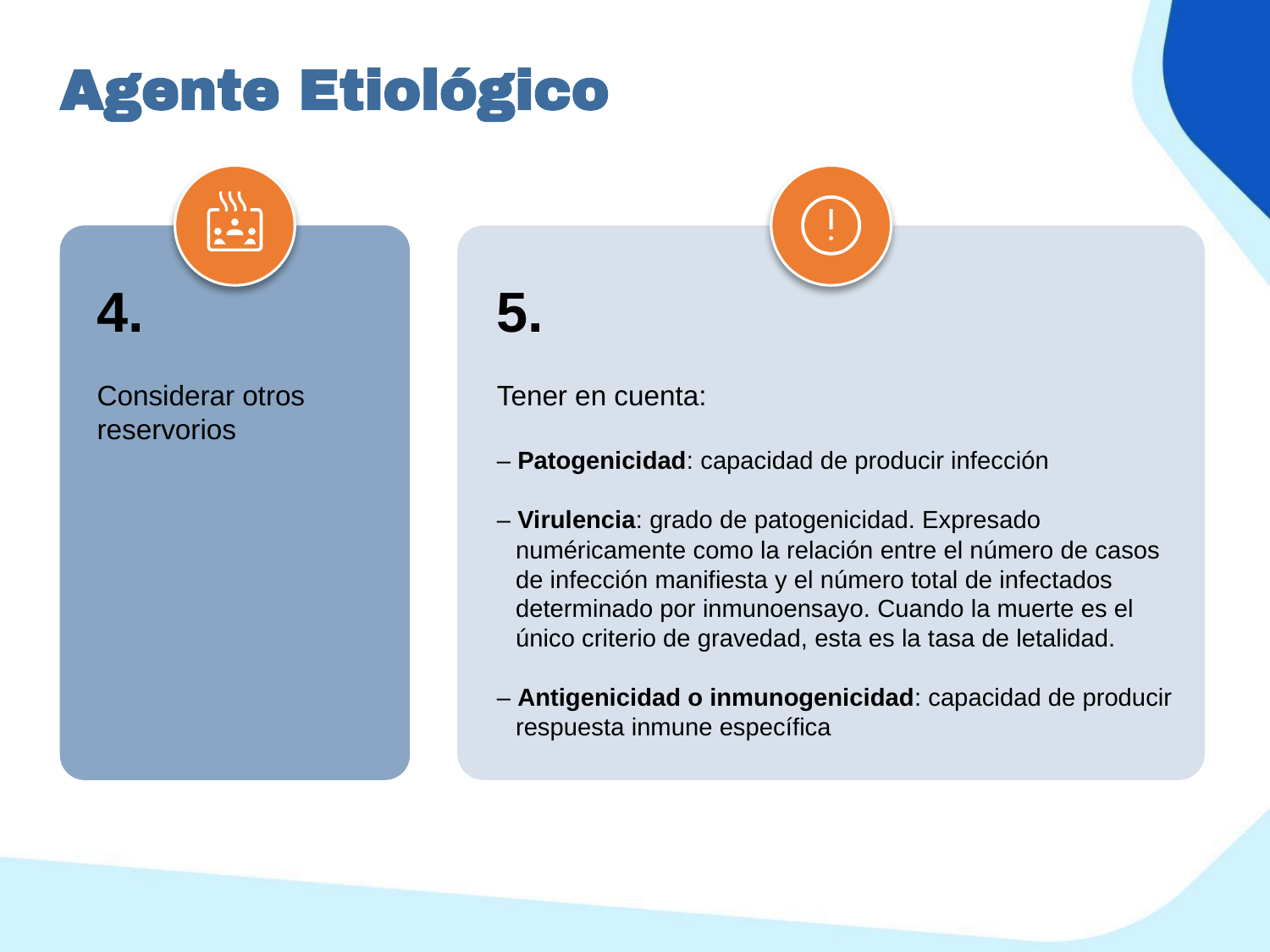

Agente Etiológico

4.

Considerar otros reservorios
5.

Tener en cuenta:

– Patogenicidad: capacidad de producir infección

– Virulencia: grado de patogenicidad. Expresado numéricamente como la relación entre el número de casos de infección manifiesta y el número total de infectados determinado por inmunoensayo. Cuando la muerte es el único criterio de gravedad, esta es la tasa de letalidad.

– Antigenicidad o inmunogenicidad: capacidad de producir respuesta inmune específica